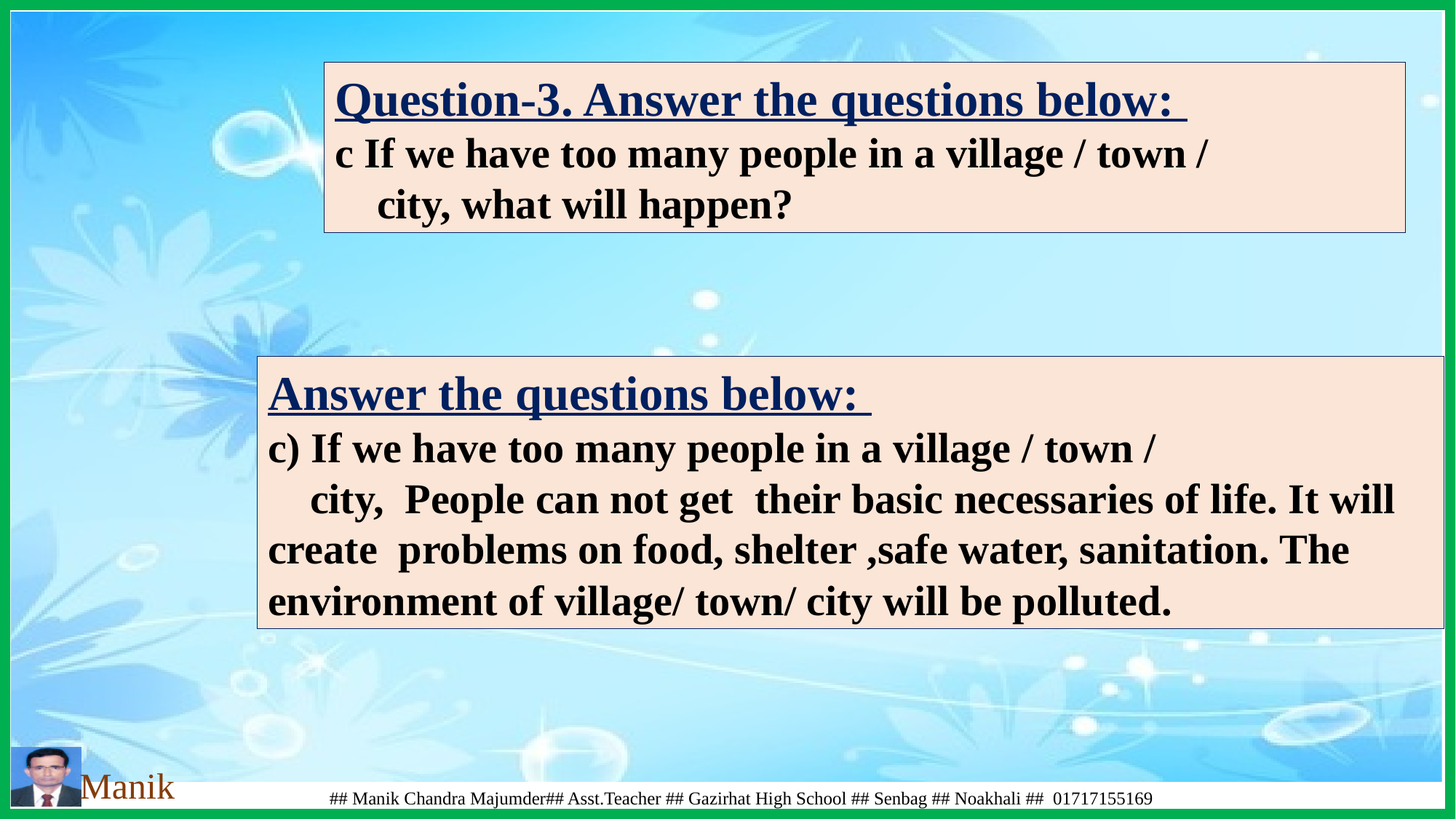

Question-3. Answer the questions below:
c If we have too many people in a village / town /
    city, what will happen?
Answer the questions below:
c) If we have too many people in a village / town /
    city,  People can not get  their basic necessaries of life. It will create  problems on food, shelter ,safe water, sanitation. The environment of village/ town/ city will be polluted.